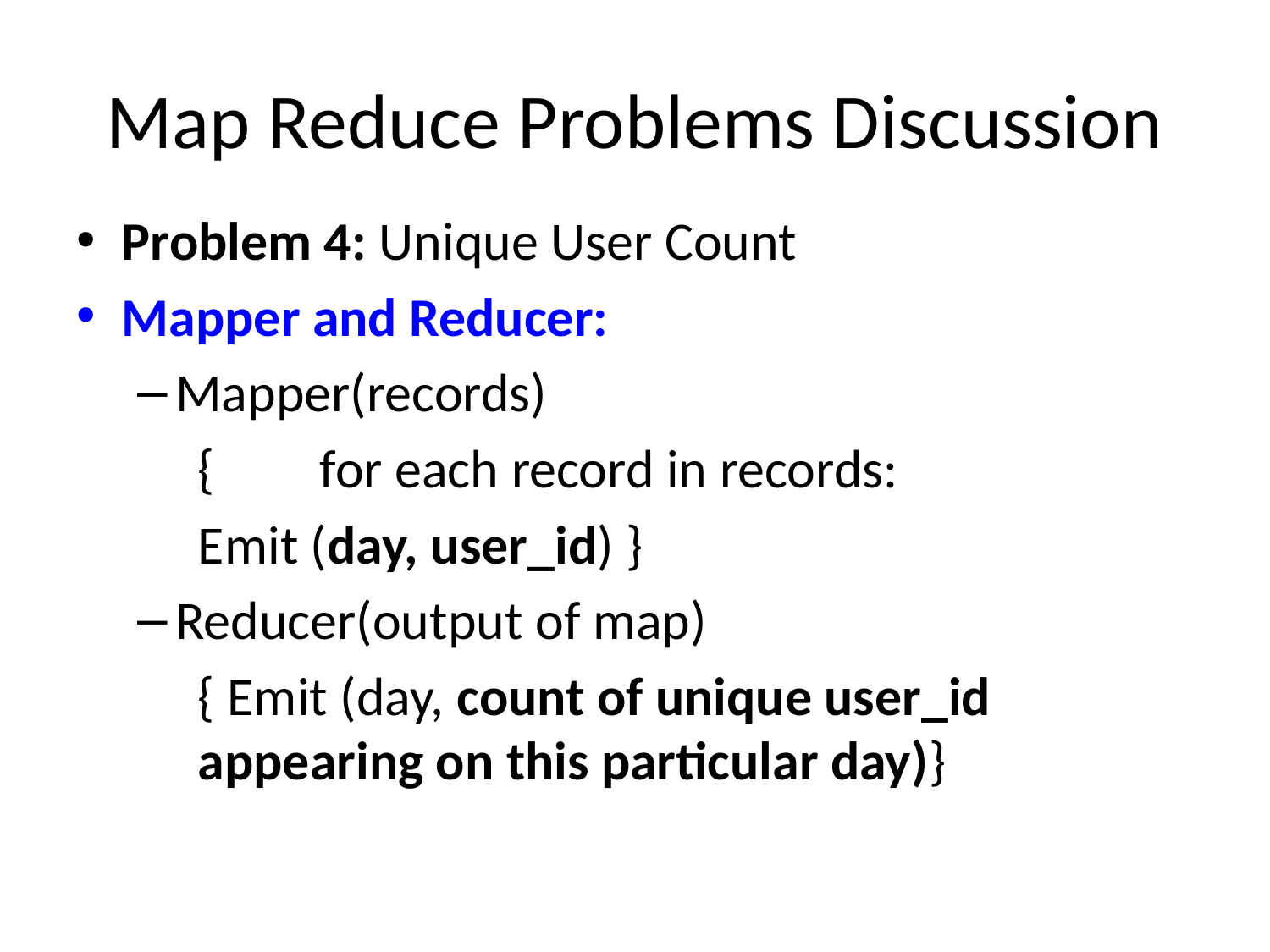

# Map Reduce Problems Discussion
Problem 4: Unique User Count
Mapper and Reducer:
Mapper(records)
{ 	for each record in records:
		Emit (day, user_id) }
Reducer(output of map)
{ Emit (day, count of unique user_id appearing on this particular day)}